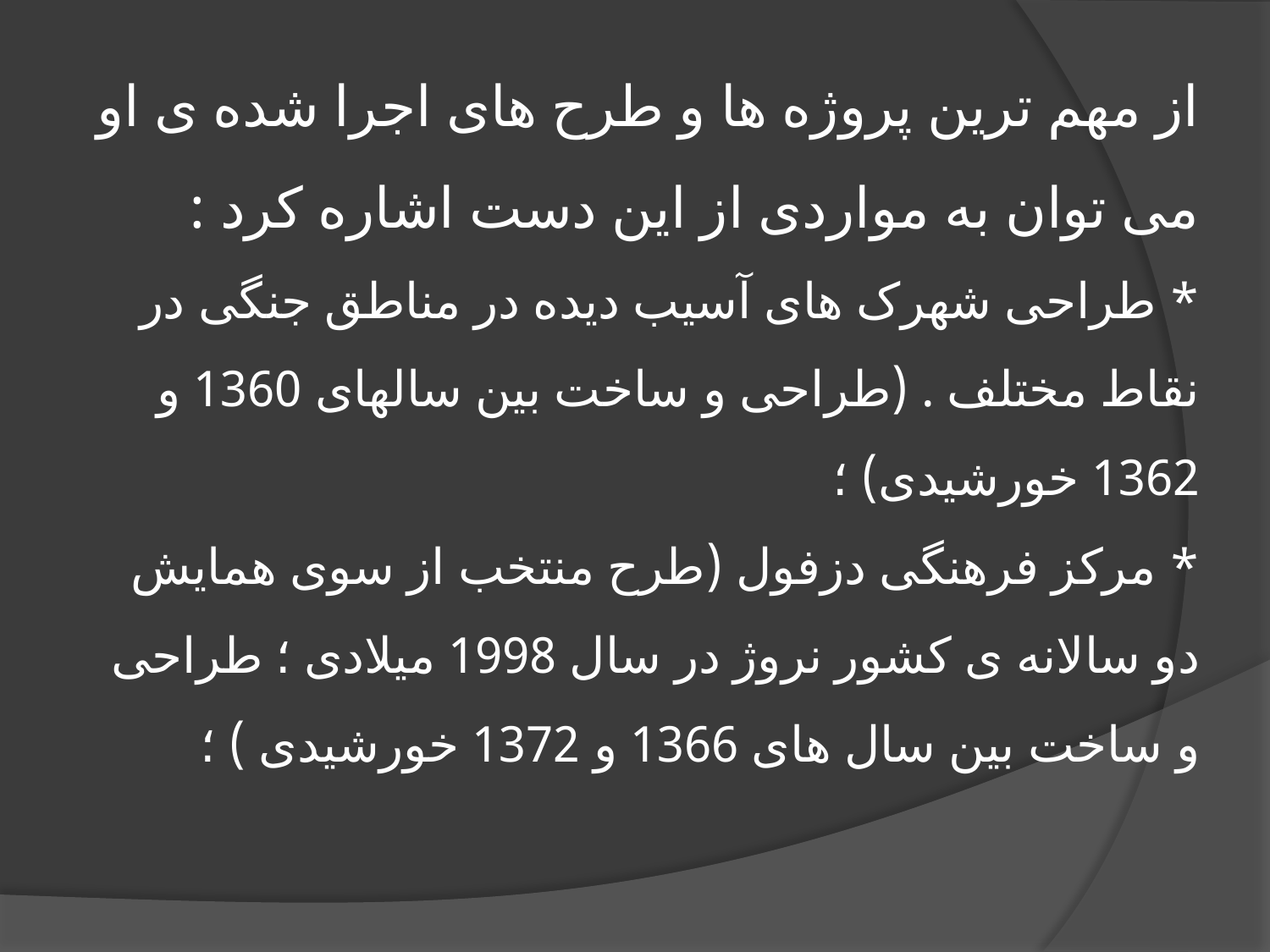

# از مهم ترین پروژه ها و طرح های اجرا شده ی او می توان به مواردی از این دست اشاره کرد : * طراحی شهرک های آسیب دیده در مناطق جنگی در نقاط مختلف . (طراحی و ساخت بین سالهای 1360 و 1362 خورشیدی) ؛ * مرکز فرهنگی دزفول (طرح منتخب از سوی همایش  دو سالانه ی کشور نروژ در سال 1998 میلادی ؛ طراحی و ساخت بین سال های 1366 و 1372 خورشیدی ) ؛